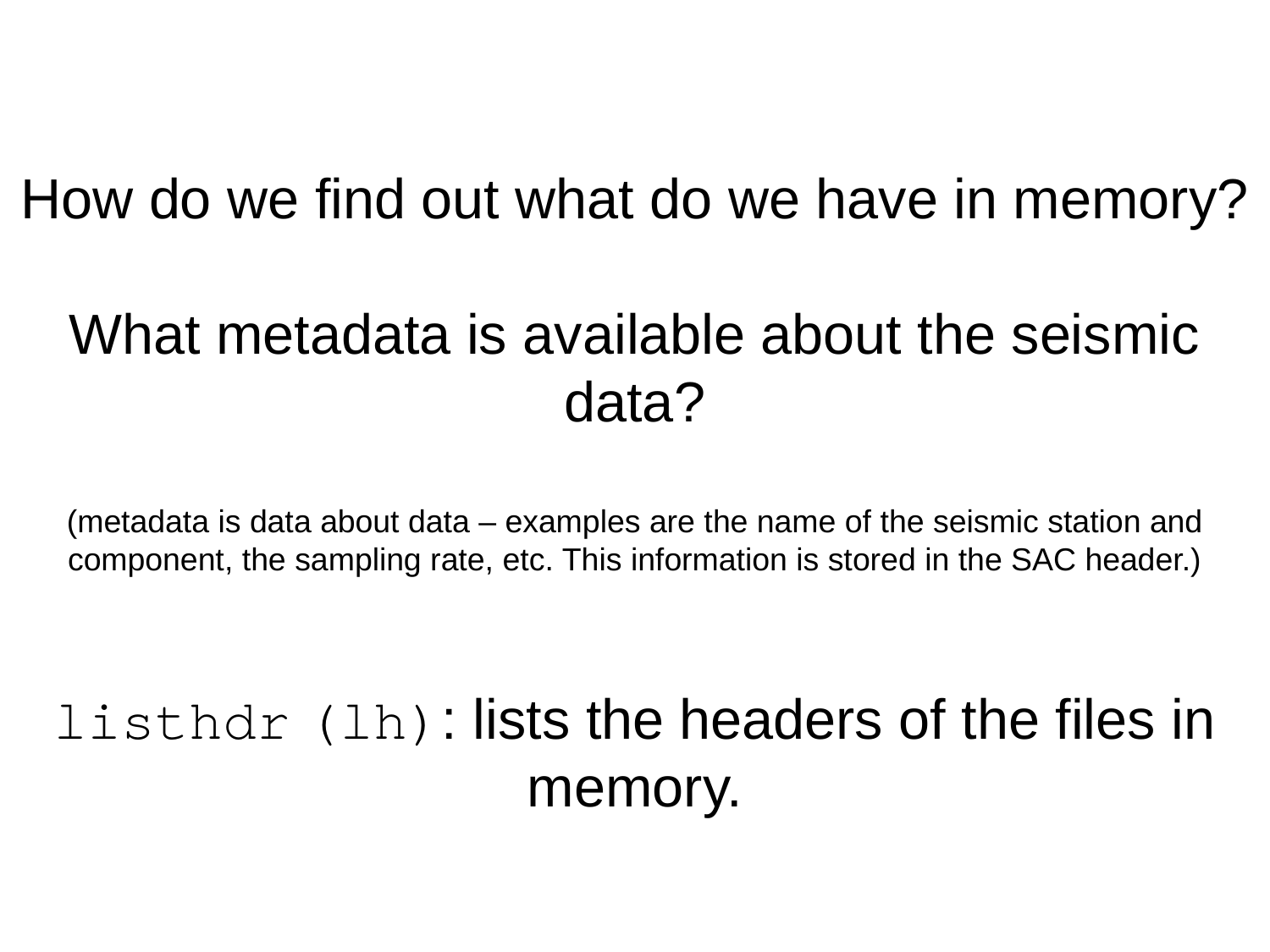

How do we find out what do we have in memory?

What metadata is available about the seismic data?

(metadata is data about data – examples are the name of the seismic station and component, the sampling rate, etc. This information is stored in the SAC header.)

listhdr (lh): lists the headers of the files in memory.